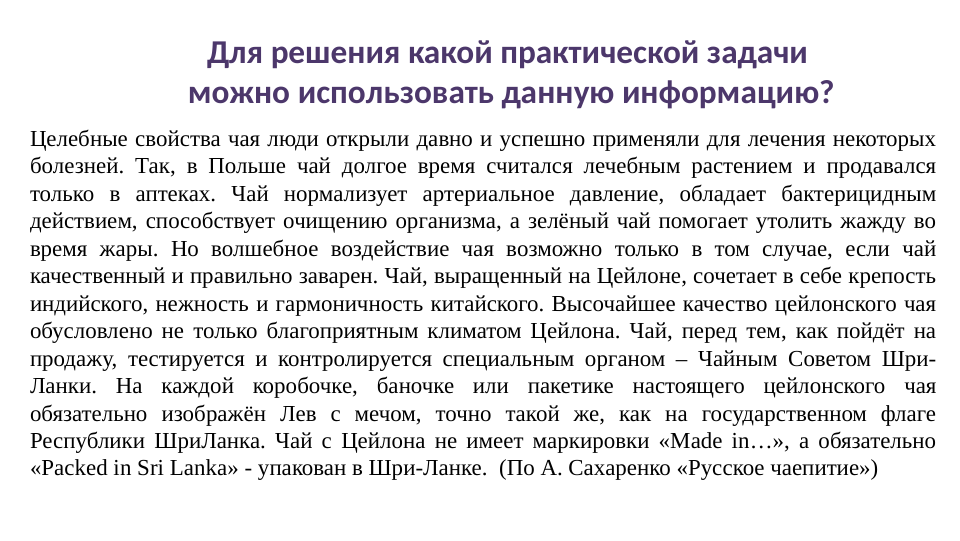

#
Для решения какой практической задачи
можно использовать данную информацию?
Целебные свойства чая люди открыли давно и успешно применяли для лечения некоторых болезней. Так, в Польше чай долгое время считался лечебным растением и продавался только в аптеках. Чай нормализует артериальное давление, обладает бактерицидным действием, способствует очищению организма, а зелёный чай помогает утолить жажду во время жары. Но волшебное воздействие чая возможно только в том случае, если чай качественный и правильно заварен. Чай, выращенный на Цейлоне, сочетает в себе крепость индийского, нежность и гармоничность китайского. Высочайшее качество цейлонского чая обусловлено не только благоприятным климатом Цейлона. Чай, перед тем, как пойдёт на продажу, тестируется и контролируется специальным органом – Чайным Советом Шри-Ланки. На каждой коробочке, баночке или пакетике настоящего цейлонского чая обязательно изображён Лев с мечом, точно такой же, как на государственном флаге Республики ШриЛанка. Чай с Цейлона не имеет маркировки «Made in…», а обязательно «Packed in Sri Lanka» - упакован в Шри-Ланке.  (По А. Сахаренко «Русское чаепитие»)